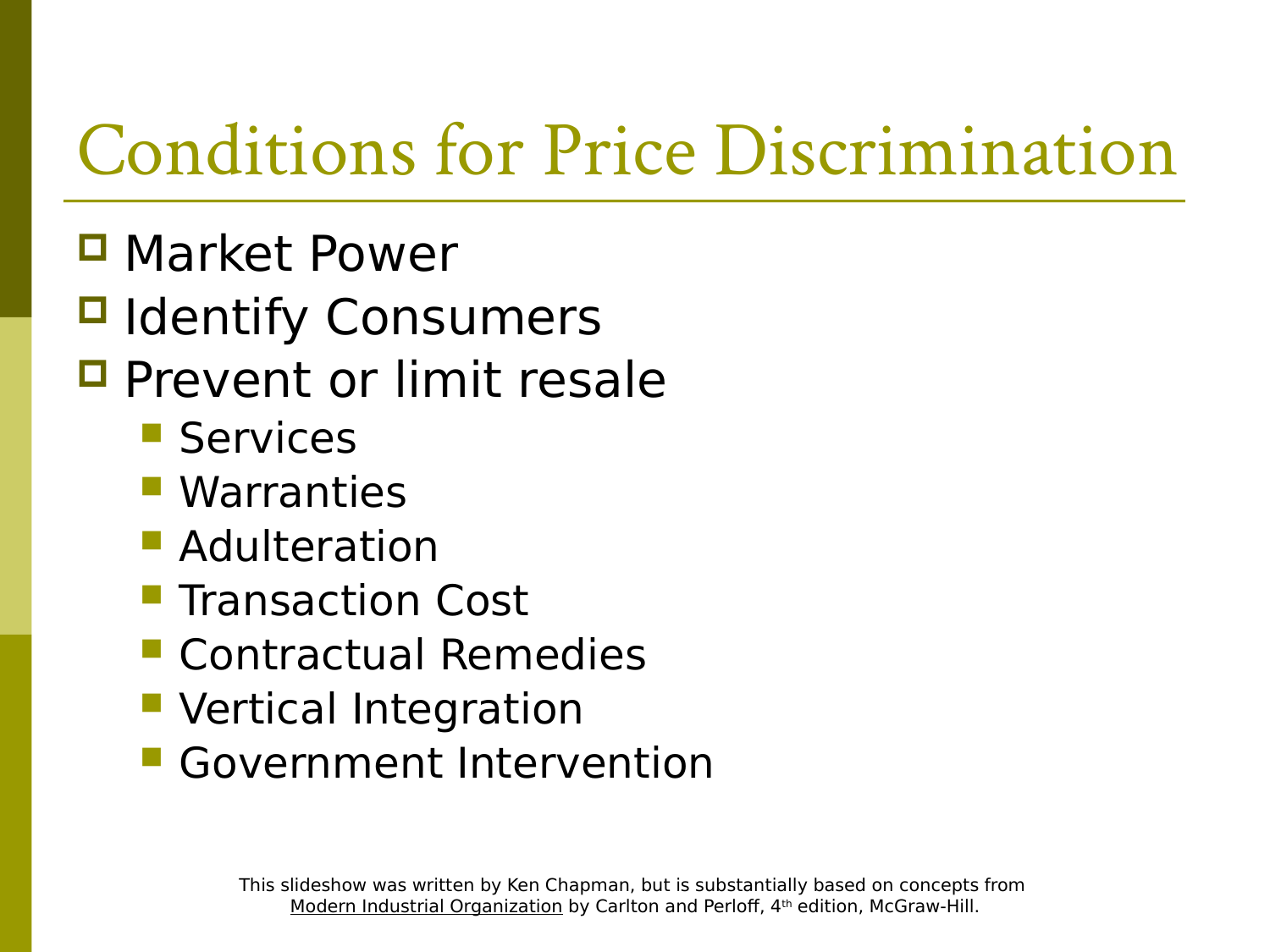

# Conditions for Price Discrimination
Market Power
Identify Consumers
Prevent or limit resale
Services
Warranties
Adulteration
Transaction Cost
Contractual Remedies
Vertical Integration
Government Intervention
This slideshow was written by Ken Chapman, but is substantially based on concepts from
Modern Industrial Organization by Carlton and Perloff, 4th edition, McGraw-Hill.